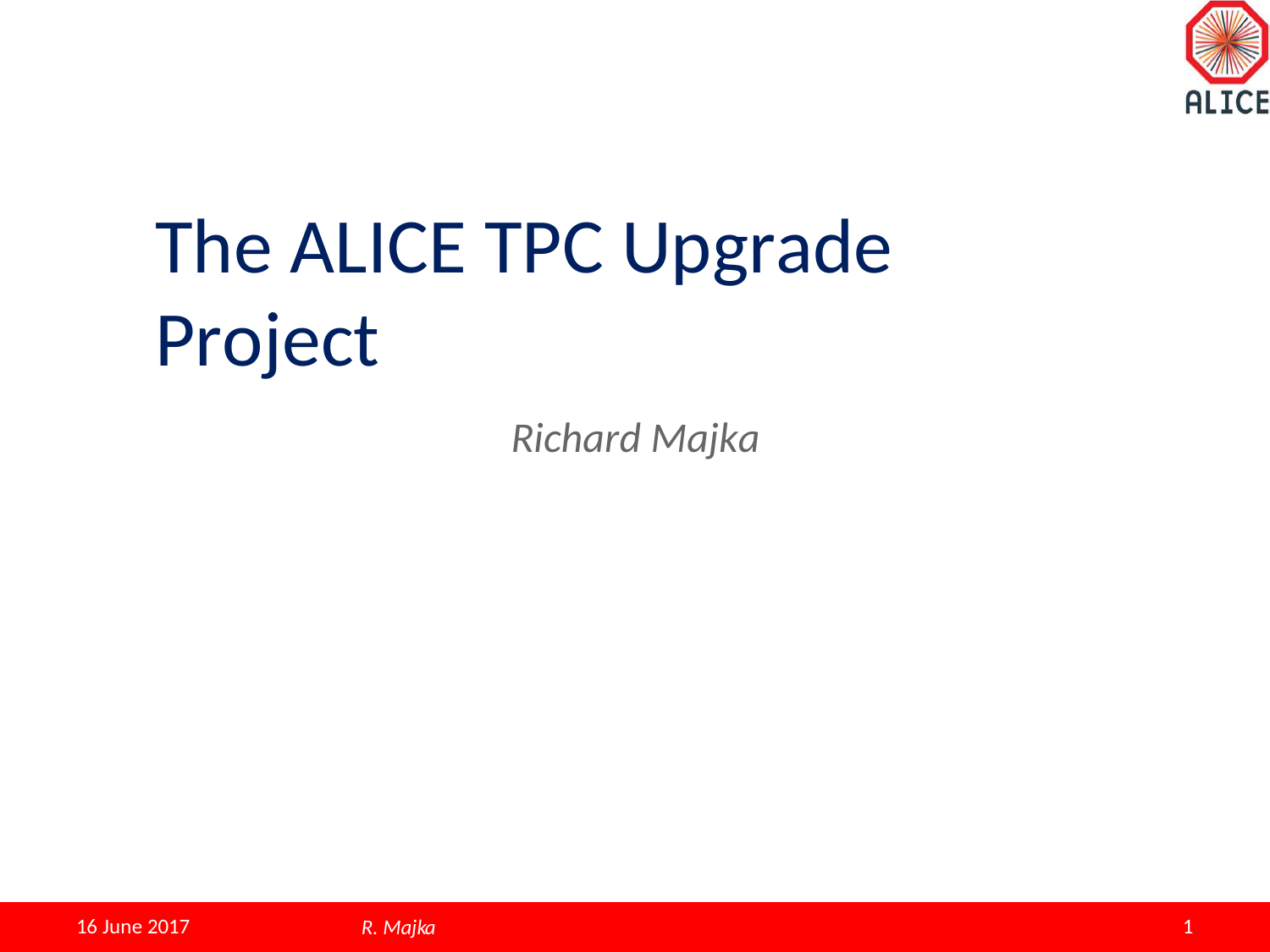

# The ALICE TPC Upgrade Project
Richard Majka
1
16 June 2017
R. Majka